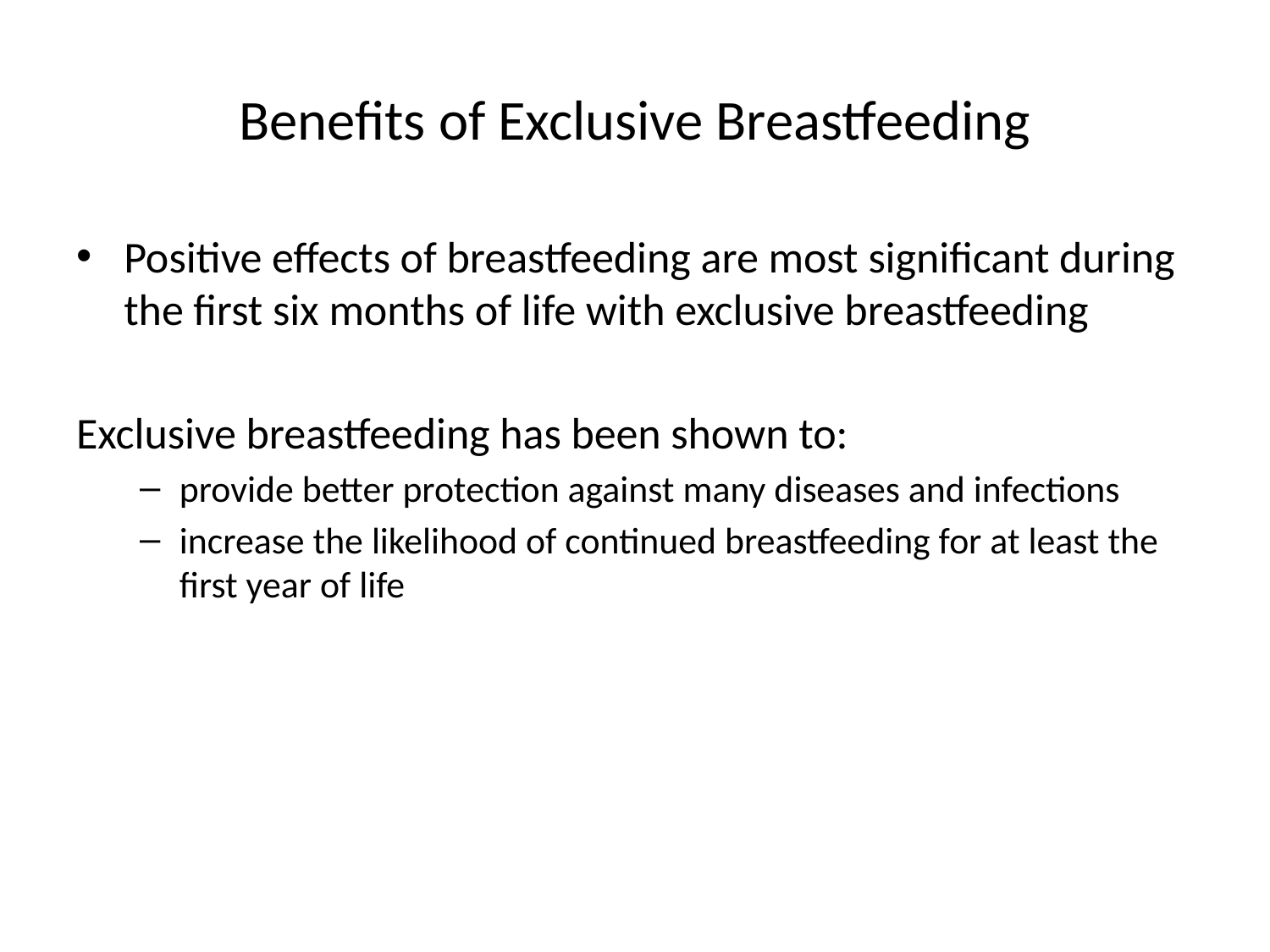

# Benefits of Exclusive Breastfeeding
Positive effects of breastfeeding are most significant during the first six months of life with exclusive breastfeeding

Exclusive breastfeeding has been shown to:
provide better protection against many diseases and infections
increase the likelihood of continued breastfeeding for at least the first year of life